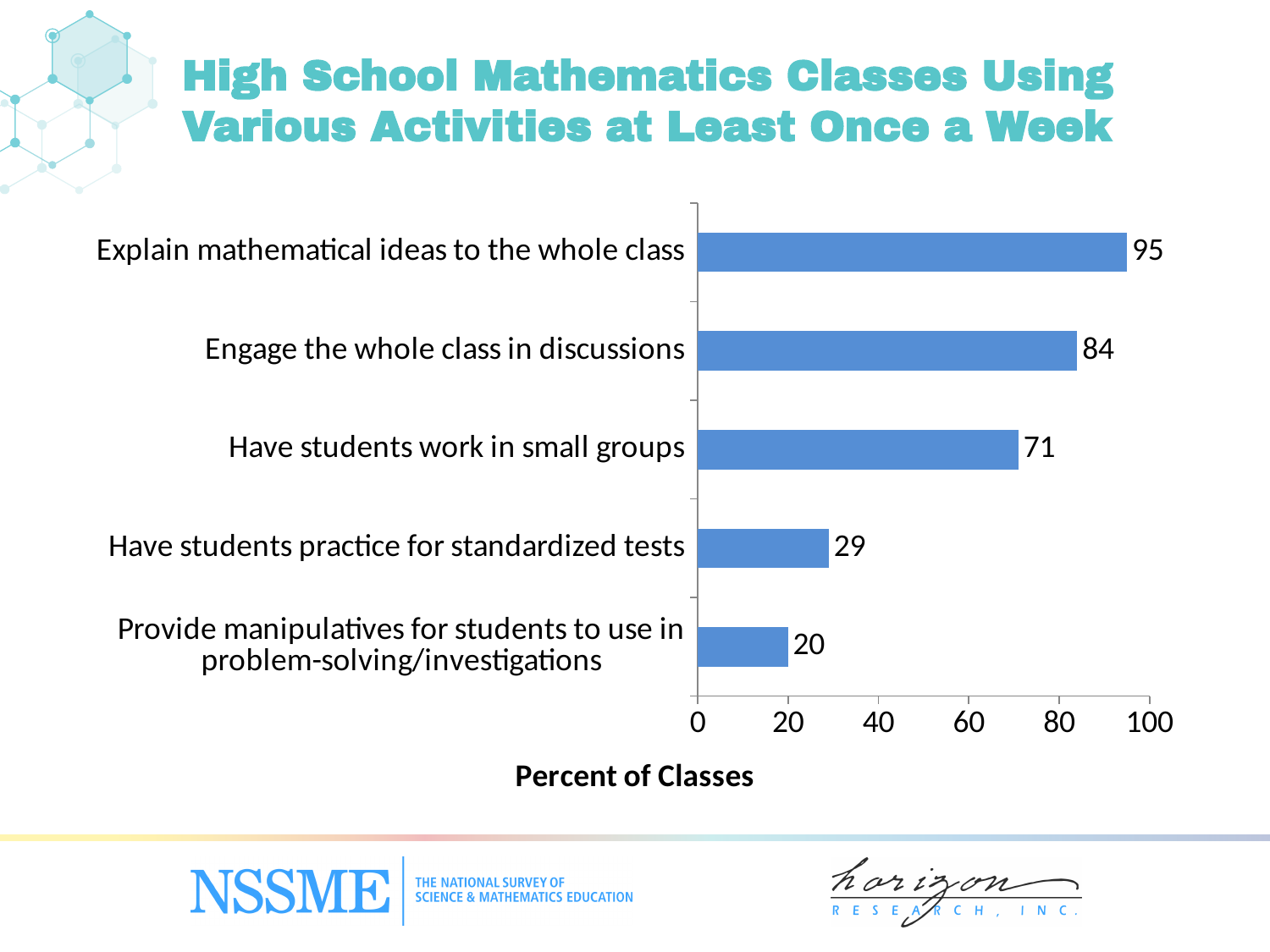

# High School Mathematics Classes Using Various Activities at Least Once a Week

### Chart

| Category | Weekly |
|---|---|
| Provide manipulatives for students to use in problem-solving/‌investigations | 20.0 |
| Have students practice for standardized tests | 29.0 |
| Have students work in small groups | 71.0 |
| Engage the whole class in discussions | 84.0 |
| Explain mathematical ideas to the whole class | 95.0 |